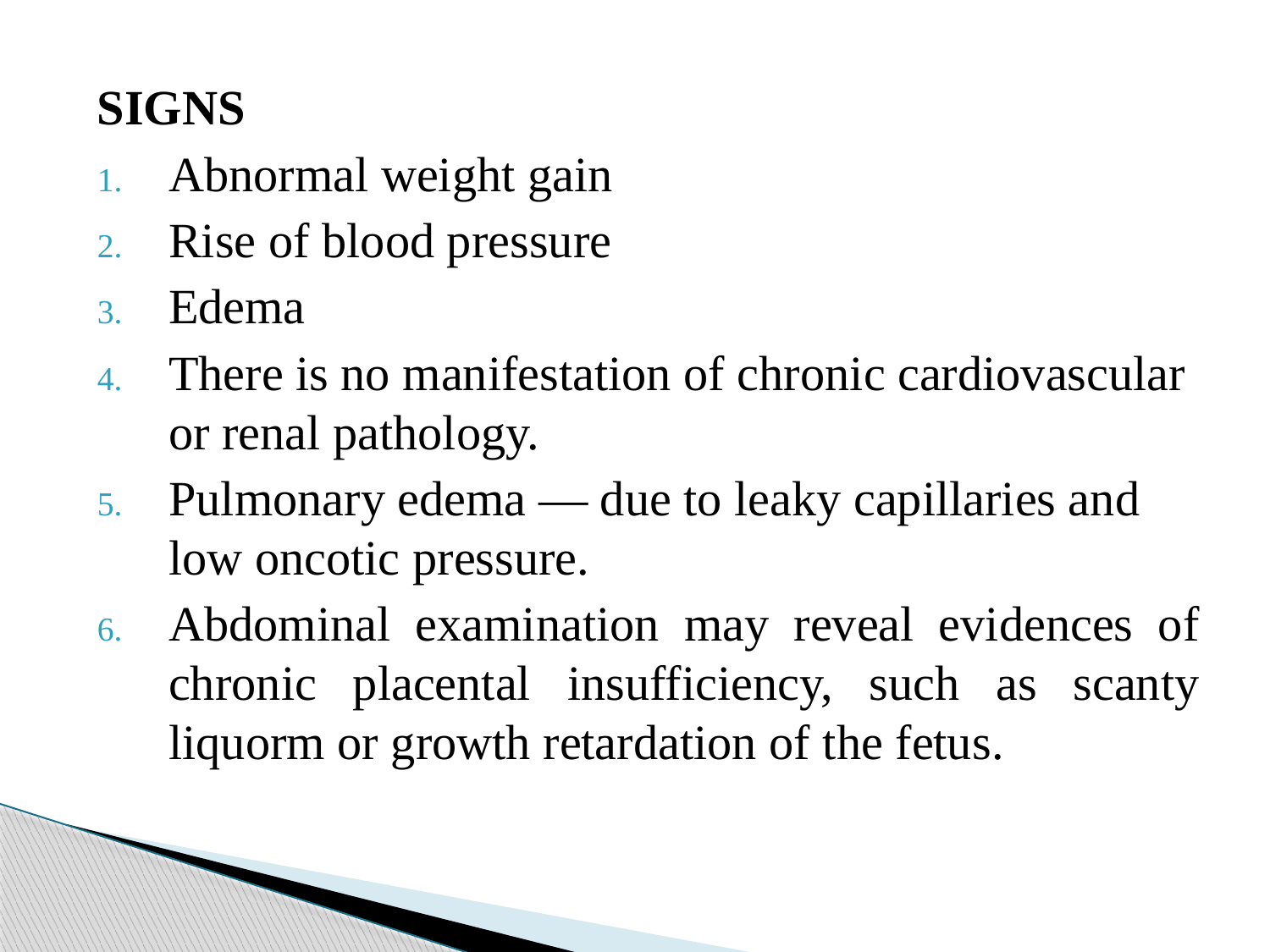

SIGNS
Abnormal weight gain
Rise of blood pressure
Edema
There is no manifestation of chronic cardiovascular or renal pathology.
Pulmonary edema — due to leaky capillaries and low oncotic pressure.
Abdominal examination may reveal evidences of chronic placental insufficiency, such as scanty liquorm or growth retardation of the fetus.